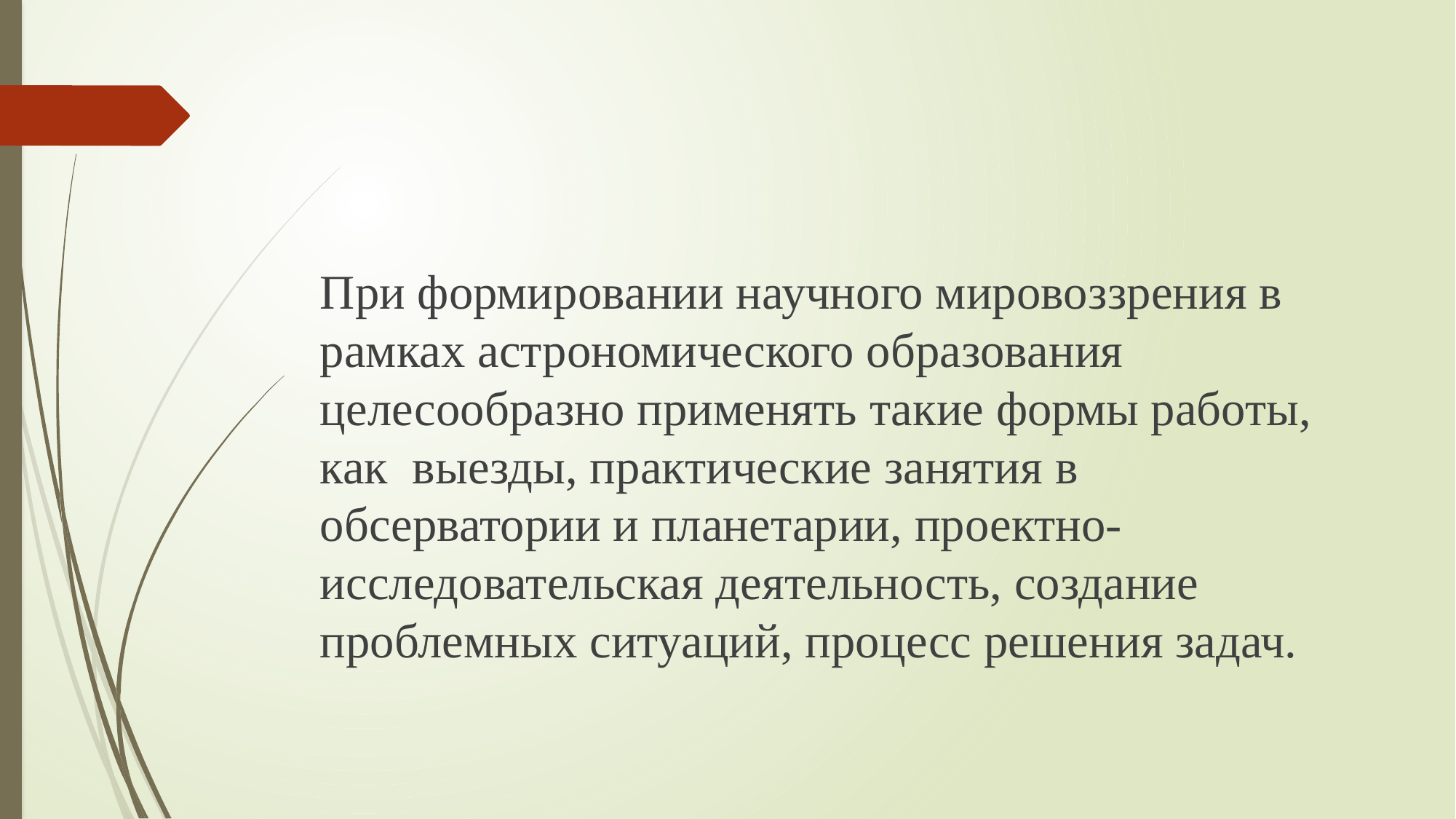

#
При формировании научного мировоззрения в рамках астрономического образования целесообразно применять такие формы работы, как  выезды, практические занятия в обсерватории и планетарии, проектно-исследовательская деятельность, создание проблемных ситуаций, процесс решения задач.